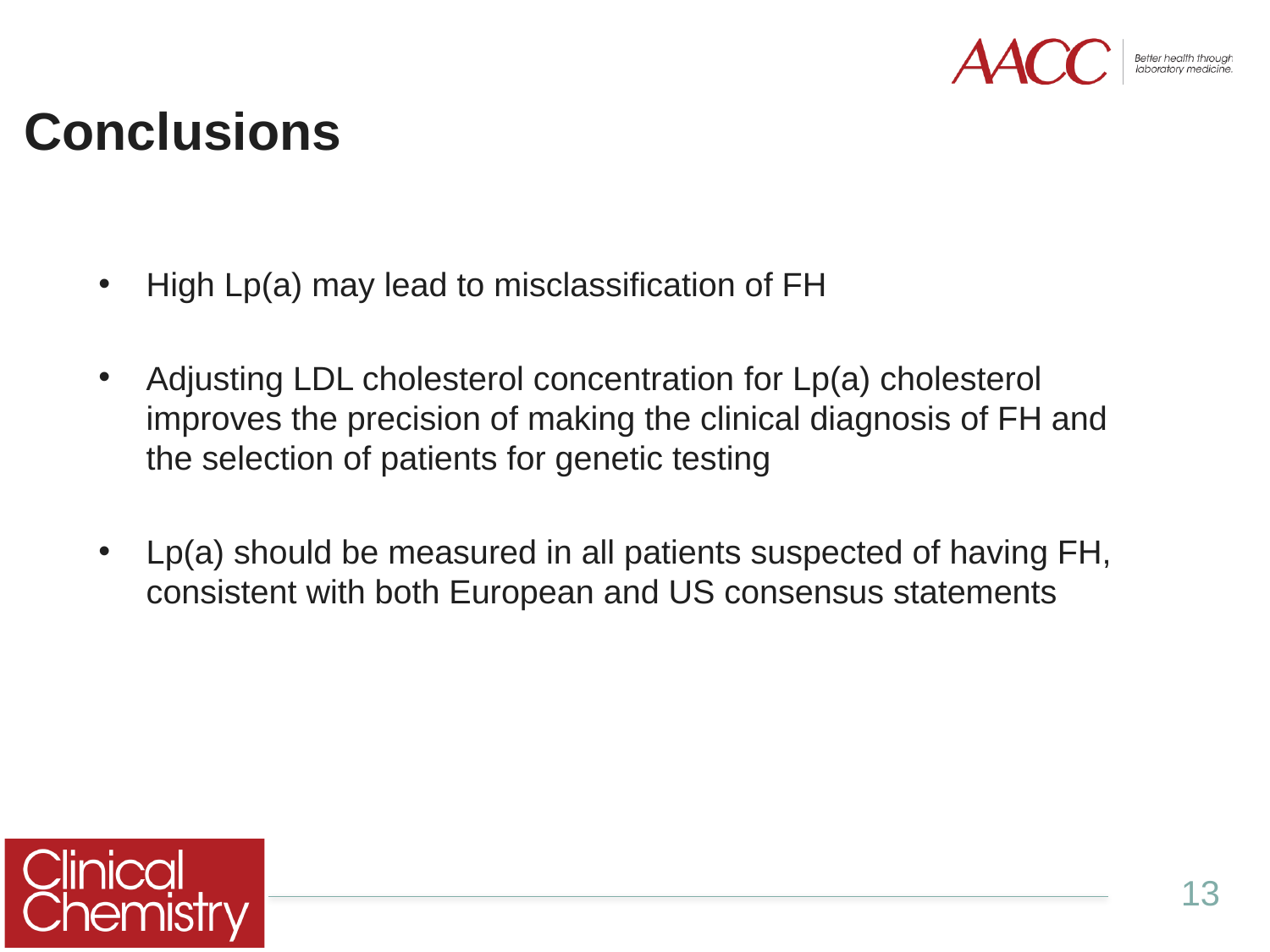

# Conclusions

High Lp(a) may lead to misclassification of FH

Adjusting LDL cholesterol concentration for Lp(a) cholesterol improves the precision of making the clinical diagnosis of FH and the selection of patients for genetic testing

Lp(a) should be measured in all patients suspected of having FH, consistent with both European and US consensus statements

13